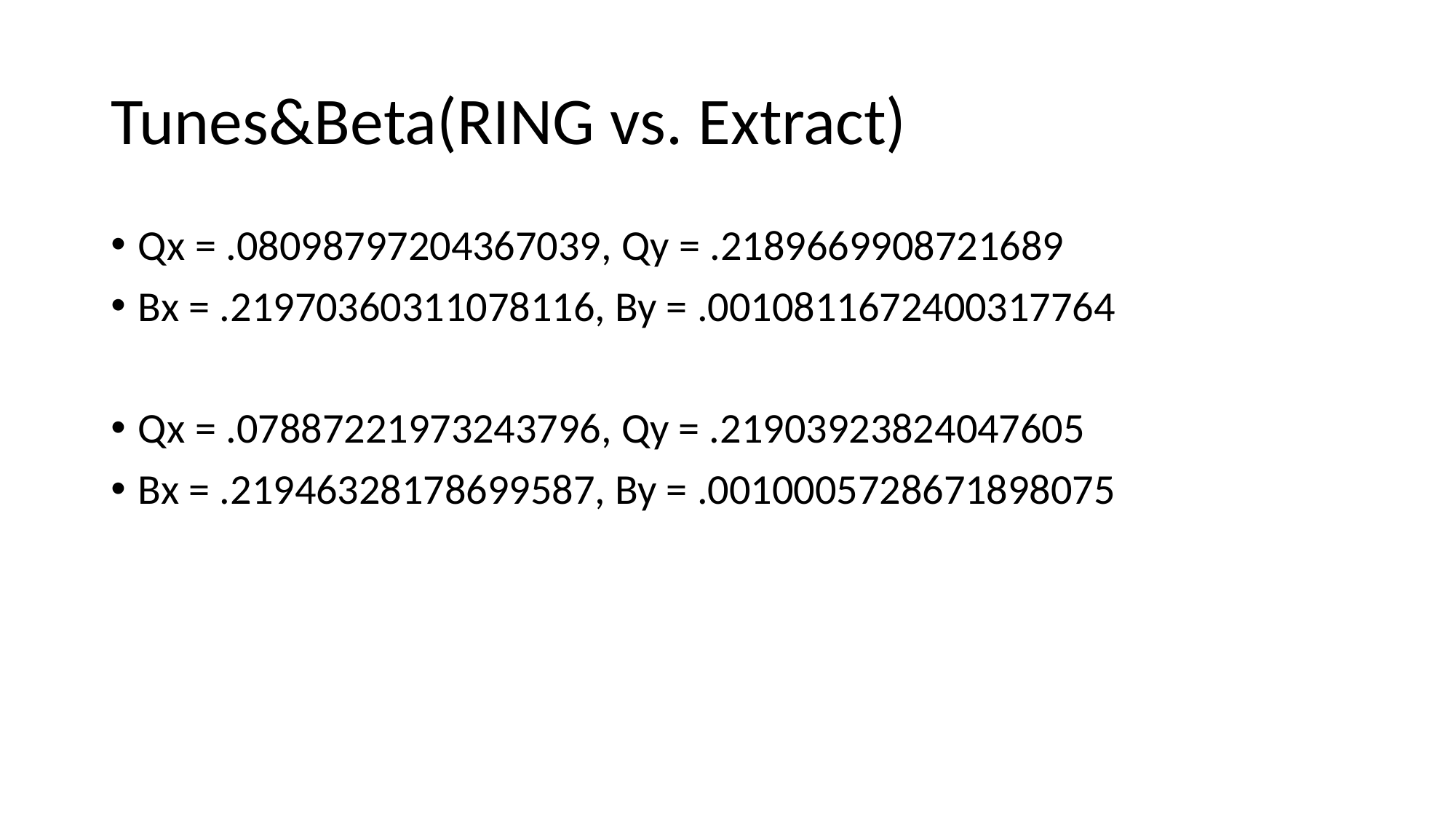

# Tunes&Beta(RING vs. Extract)
Qx = .08098797204367039, Qy = .2189669908721689
Bx = .21970360311078116, By = .0010811672400317764

Qx = .07887221973243796, Qy = .21903923824047605
Bx = .21946328178699587, By = .0010005728671898075